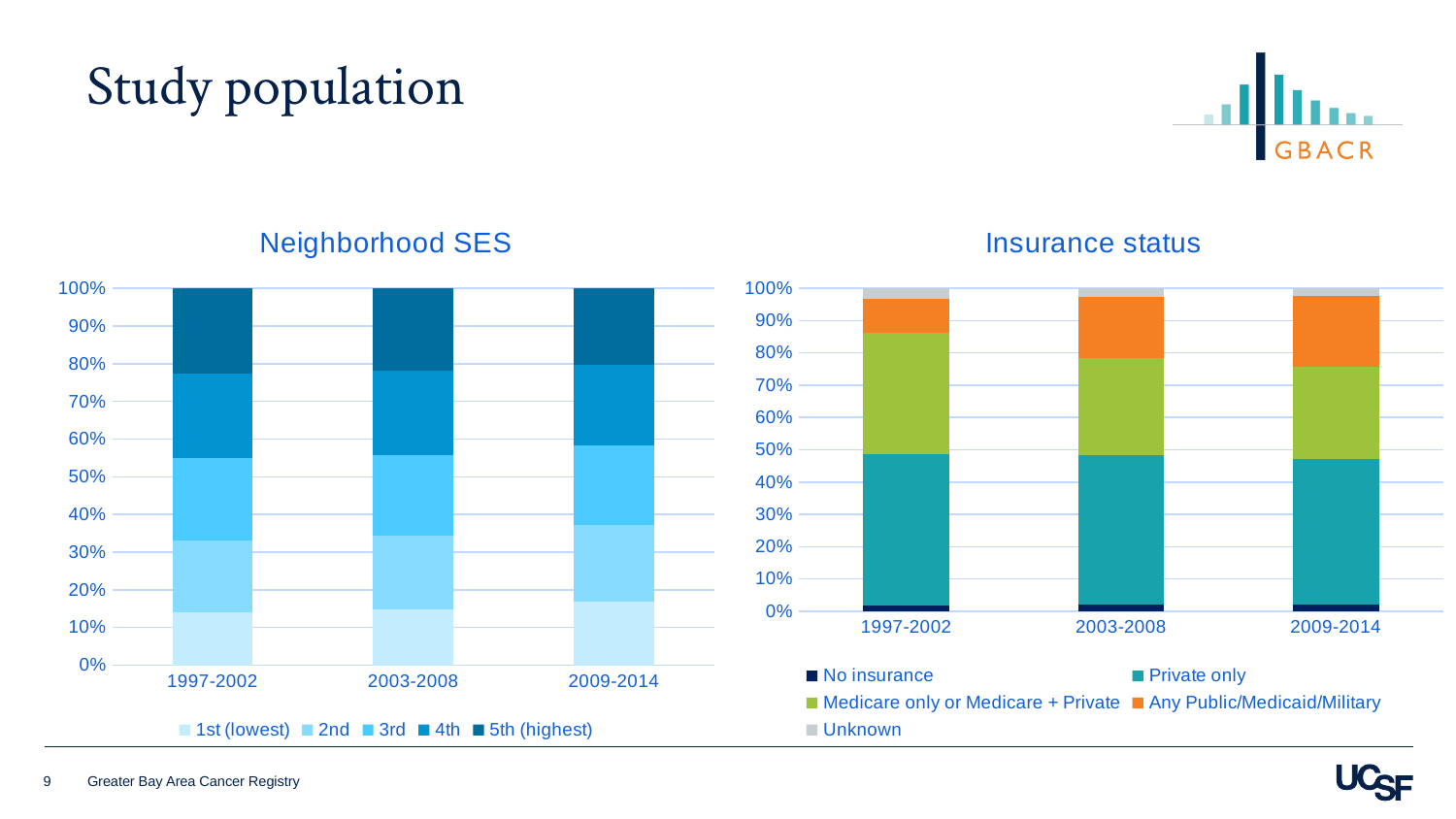

Study population

### Chart: Neighborhood SES

| Category | 1st (lowest) | 2nd | 3rd | 4th | 5th (highest) |
|---|---|---|---|---|---|
| 1997-2002 | 0.14 | 0.19 | 0.219 | 0.225 | 0.226 |
| 2003-2008 | 0.149 | 0.194 | 0.215 | 0.224 | 0.219 |
| 2009-2014 | 0.168 | 0.204 | 0.211 | 0.214 | 0.204 |

### Chart: Insurance status

| Category | No insurance | Private only | Medicare only or Medicare + Private | Any Public/Medicaid/Military | Unknown |
|---|---|---|---|---|---|
| 1997-2002 | 0.018 | 0.469 | 0.373 | 0.106 | 0.033 |
| 2003-2008 | 0.021 | 0.463 | 0.301 | 0.189 | 0.026 |
| 2009-2014 | 0.021 | 0.45 | 0.285 | 0.221 | 0.023 |
9
Greater Bay Area Cancer Registry